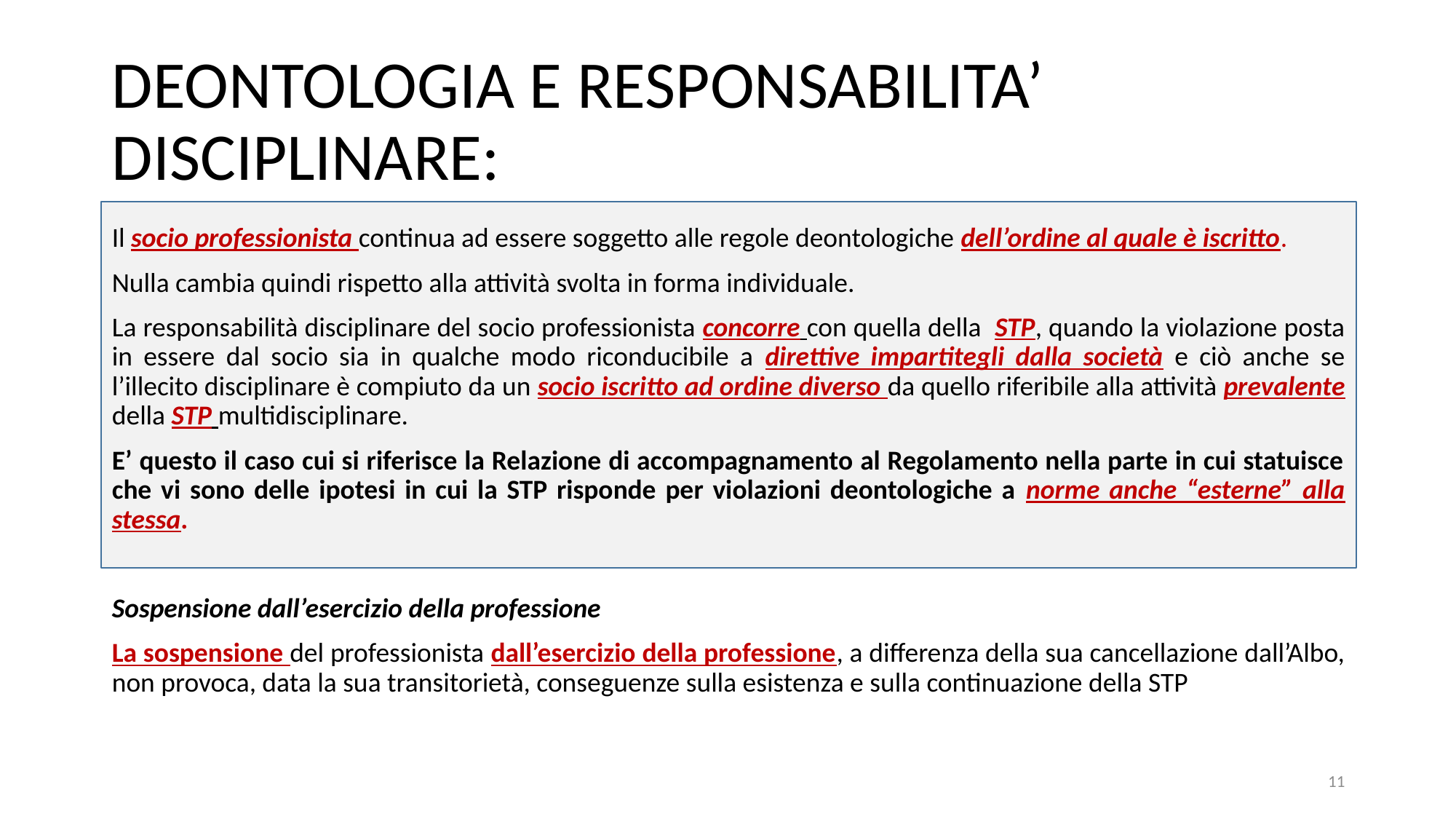

# DEONTOLOGIA E RESPONSABILITA’ DISCIPLINARE:

Il socio professionista continua ad essere soggetto alle regole deontologiche dell’ordine al quale è iscritto.
Nulla cambia quindi rispetto alla attività svolta in forma individuale.
La responsabilità disciplinare del socio professionista concorre con quella della  STP, quando la violazione posta in essere dal socio sia in qualche modo riconducibile a direttive impartitegli dalla società e ciò anche se l’illecito disciplinare è compiuto da un socio iscritto ad ordine diverso da quello riferibile alla attività prevalente della STP multidisciplinare.
E’ questo il caso cui si riferisce la Relazione di accompagnamento al Regolamento nella parte in cui statuisce che vi sono delle ipotesi in cui la STP risponde per violazioni deontologiche a norme anche “esterne” alla stessa.

Sospensione dall’esercizio della professione
La sospensione del professionista dall’esercizio della professione, a differenza della sua cancellazione dall’Albo, non provoca, data la sua transitorietà, conseguenze sulla esistenza e sulla continuazione della STP
11